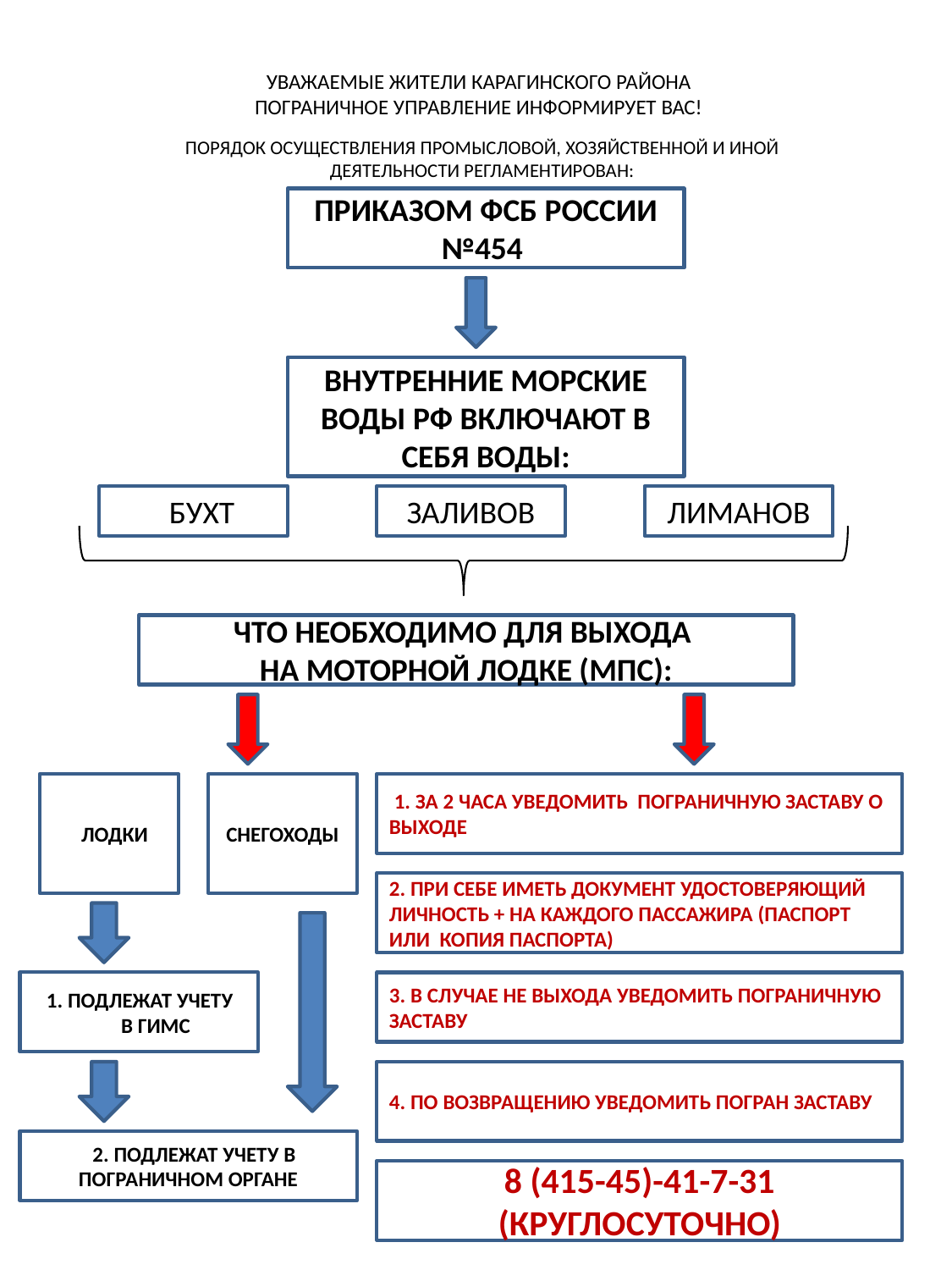

# УВАЖАЕМЫЕ ЖИТЕЛИ КАРАГИНСКОГО РАЙОНА ПОГРАНИЧНОЕ УПРАВЛЕНИЕ ИНФОРМИРУЕТ ВАС!
ПОРЯДОК ОСУЩЕСТВЛЕНИЯ ПРОМЫСЛОВОЙ, ХОЗЯЙСТВЕННОЙ И ИНОЙ ДЕЯТЕЛЬНОСТИ РЕГЛАМЕНТИРОВАН:

ПРИКАЗОМ ФСБ РОССИИ
№454

ВНУТРЕННИЕ МОРСКИЕ ВОДЫ РФ ВКЛЮЧАЮТ В СЕБЯ ВОДЫ:
ББУХТ
ЗАЛИВОВ
ЛИМАНОВ
ЧТО НЕОБХОДИМО ДЛЯ ВЫХОДА
НА МОТОРНОЙ ЛОДКЕ (МПС):

БЛОДКИ
СНЕГОХОДЫ
 1. ЗА 2 ЧАСА УВЕДОМИТЬ  ПОГРАНИЧНУЮ ЗАСТАВУ О ВЫХОДЕ
2. ПРИ СЕБЕ ИМЕТЬ ДОКУМЕНТ УДОСТОВЕРЯЮЩИЙ ЛИЧНОСТЬ + НА КАЖДОГО ПАССАЖИРА (ПАСПОРТ ИЛИ  КОПИЯ ПАСПОРТА)

Б1. ПОДЛЕЖАТ УЧЕТУ          В ГИМС
3. В СЛУЧАЕ НЕ ВЫХОДА УВЕДОМИТЬ ПОГРАНИЧНУЮ ЗАСТАВУ

4. ПО ВОЗВРАЩЕНИЮ УВЕДОМИТЬ ПОГРАН ЗАСТАВУ
Б2. ПОДЛЕЖАТ УЧЕТУ В ПОГРАНИЧНОМ ОРГАНЕ
8 (415-45)-41-7-31 (КРУГЛОСУТОЧНО)